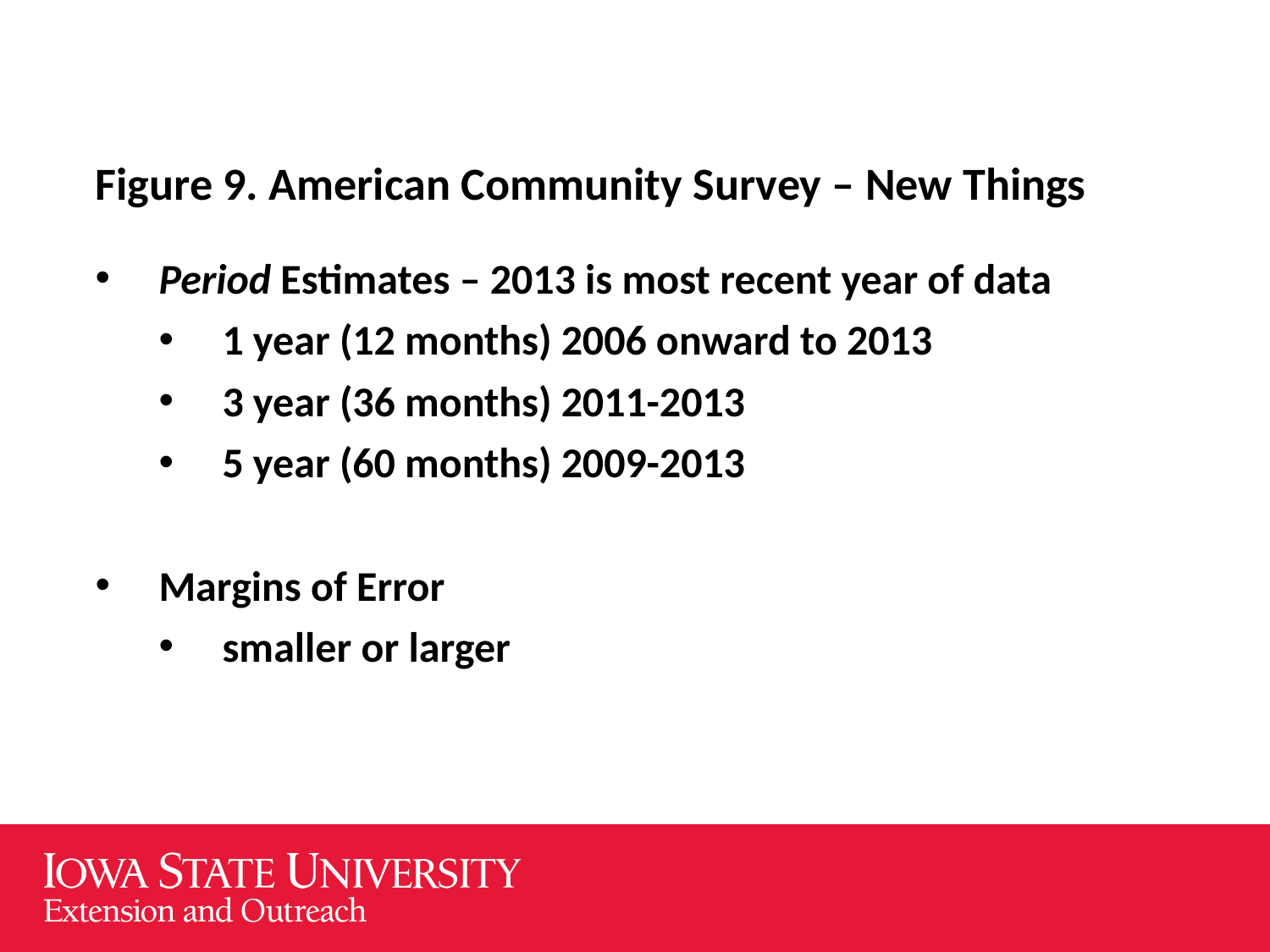

Figure 9. American Community Survey – New Things

Period Estimates – 2013 is most recent year of data
1 year (12 months) 2006 onward to 2013
3 year (36 months) 2011-2013
5 year (60 months) 2009-2013

Margins of Error
smaller or larger